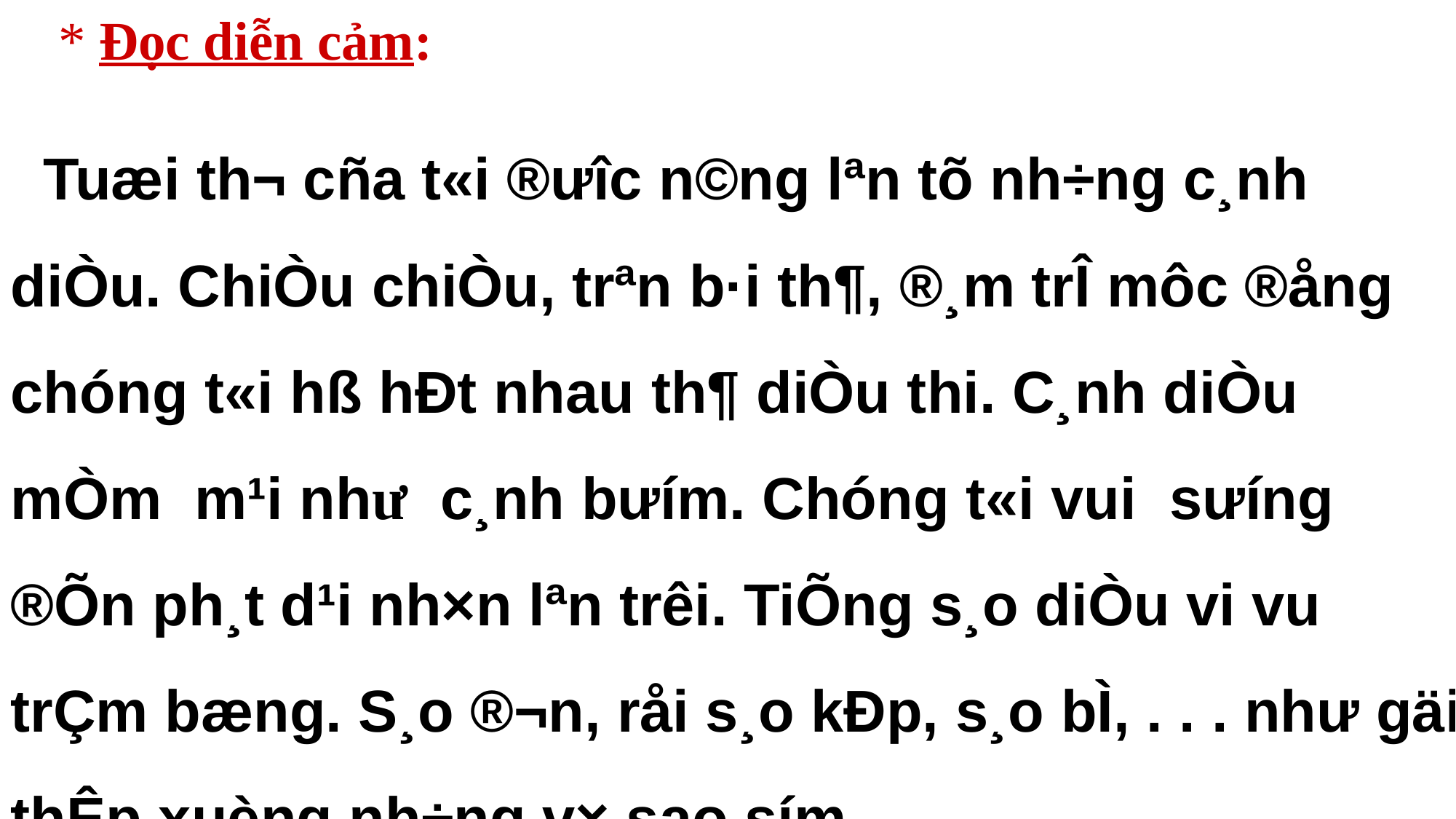

* Đọc diễn cảm:
  Tuæi th¬ cña t«i ®ư­îc n©ng lªn tõ nh÷ng c¸nh diÒu. ChiÒu chiÒu, trªn b·i th¶, ®¸m trÎ môc ®ång chóng t«i hß hÐt nhau th¶ diÒu thi. C¸nh diÒu mÒm  m¹i như­  c¸nh bưím. Chóng t«i vui  s­ưíng ®Õn ph¸t d¹i nh×n lªn trêi. TiÕng s¸o diÒu vi vu trÇm bæng. S¸o ®¬n, råi s¸o kÐp, s¸o bÌ, . . . như­ gäi thÊp xuèng nh÷ng v× sao sím .